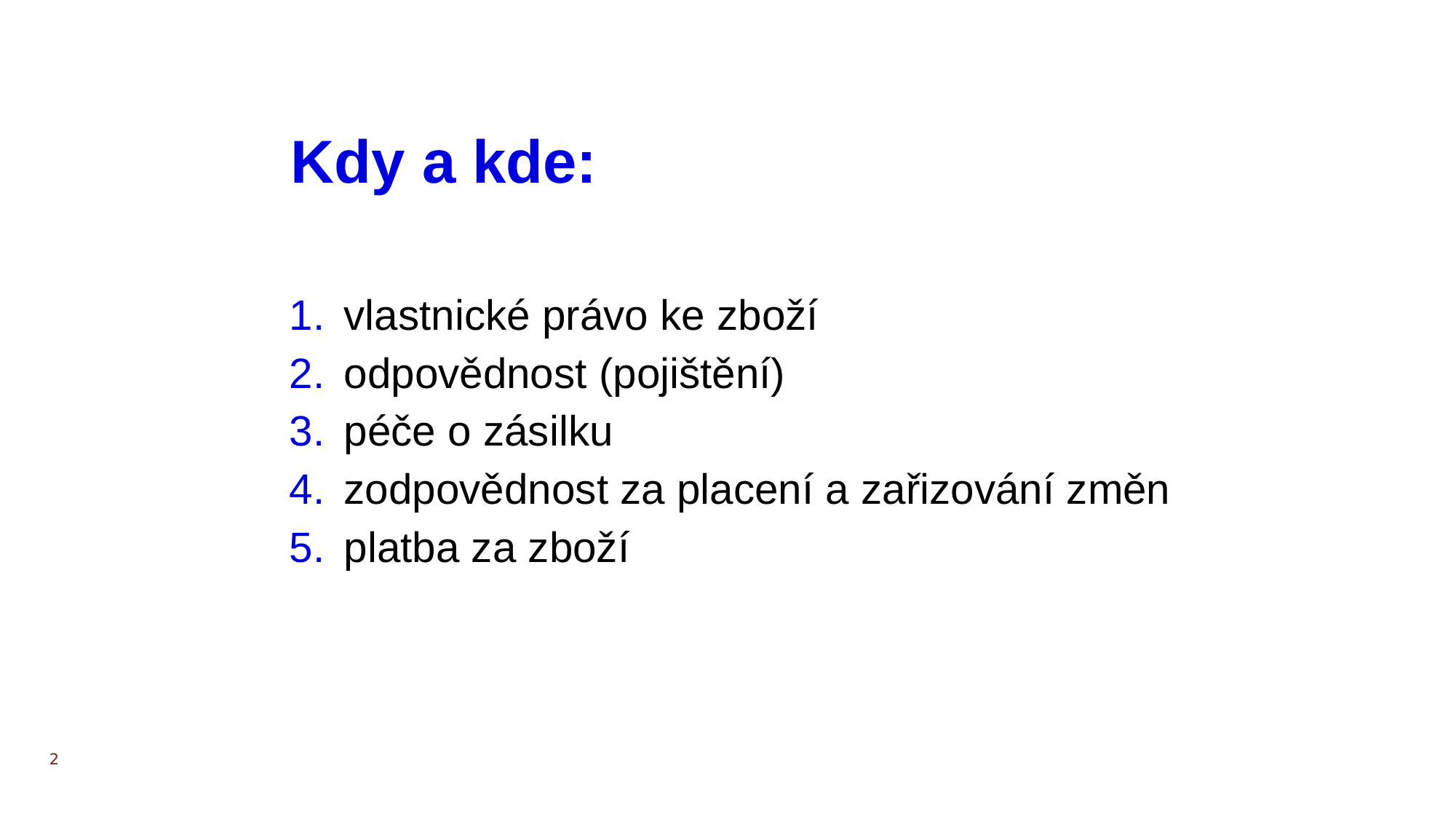

# Kdy a kde:
vlastnické právo ke zboží
odpovědnost (pojištění)
péče o zásilku
zodpovědnost za placení a zařizování změn
platba za zboží
2